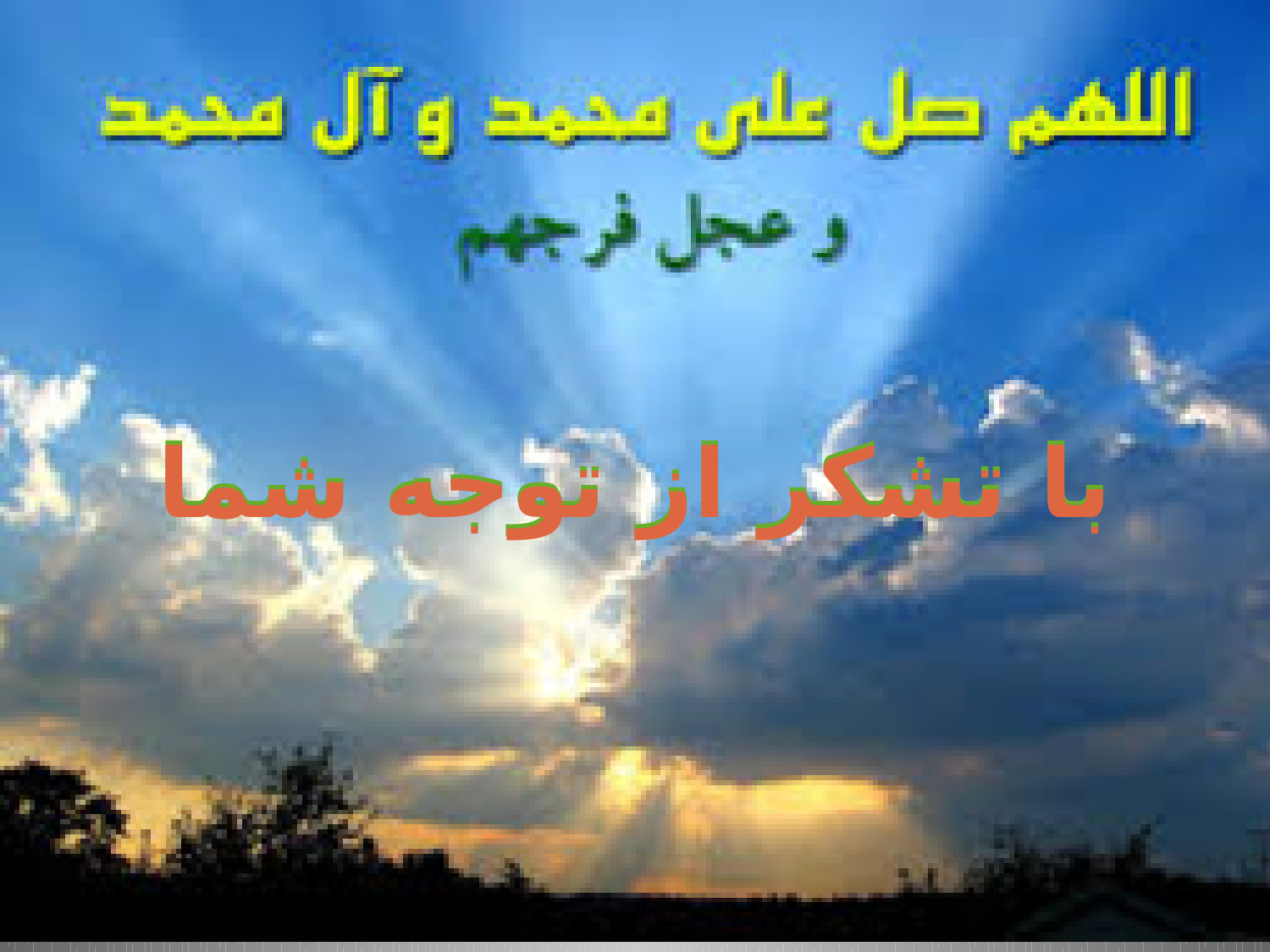

#
با تشکر از توجه شما
با تشکر از توجه شما